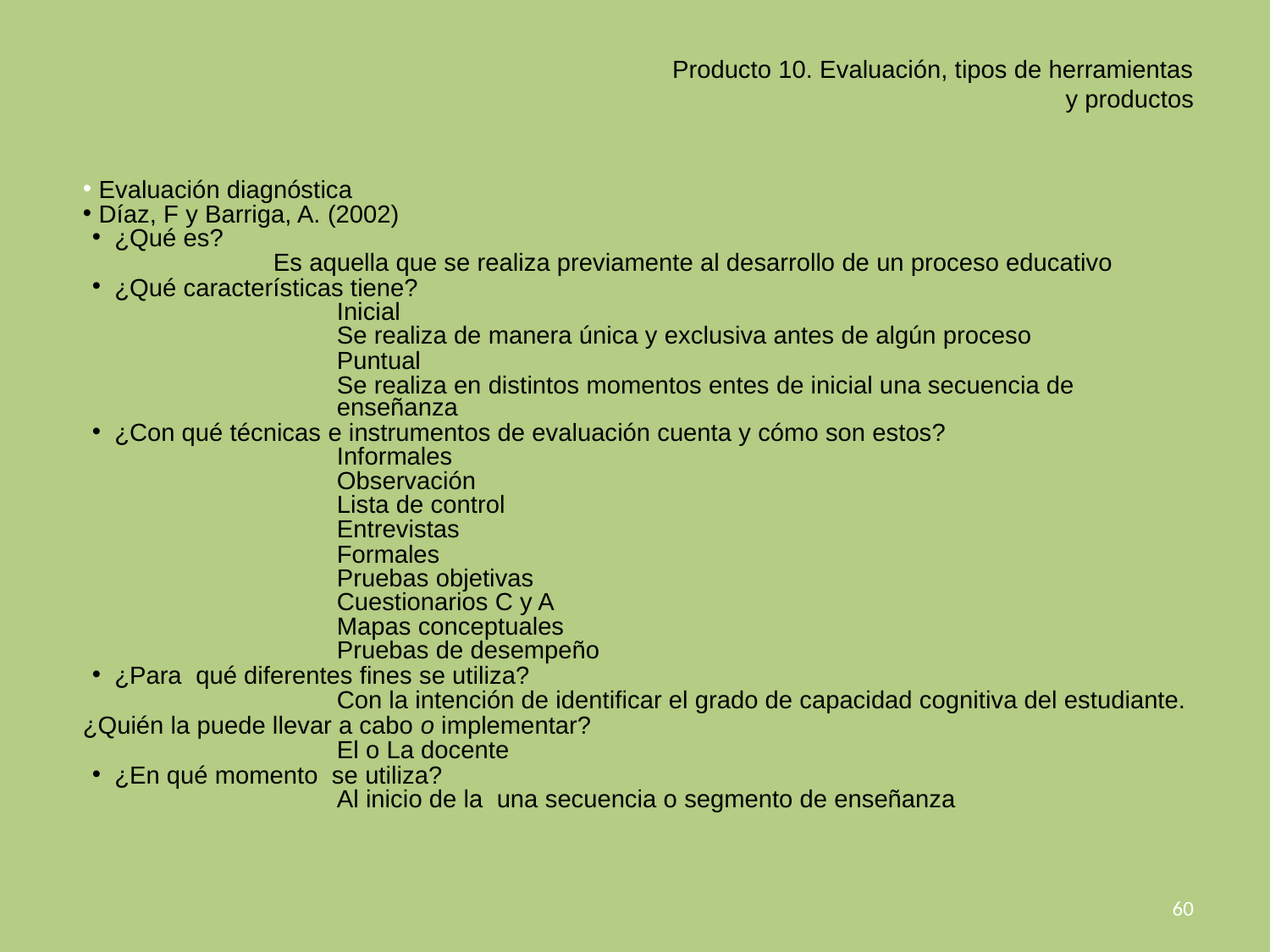

Producto 10. Evaluación, tipos de herramientas y productos
Evaluación diagnóstica
Díaz, F y Barriga, A. (2002)
¿Qué es?
Es aquella que se realiza previamente al desarrollo de un proceso educativo
¿Qué características tiene?
Inicial
Se realiza de manera única y exclusiva antes de algún proceso
Puntual
Se realiza en distintos momentos entes de inicial una secuencia de enseñanza
¿Con qué técnicas e instrumentos de evaluación cuenta y cómo son estos?
Informales
Observación
Lista de control
Entrevistas
Formales
Pruebas objetivas
Cuestionarios C y A
Mapas conceptuales
Pruebas de desempeño
¿Para  qué diferentes fines se utiliza?
Con la intención de identificar el grado de capacidad cognitiva del estudiante.
¿Quién la puede llevar a cabo o implementar?
El o La docente
¿En qué momento  se utiliza?
Al inicio de la  una secuencia o segmento de enseñanza

60